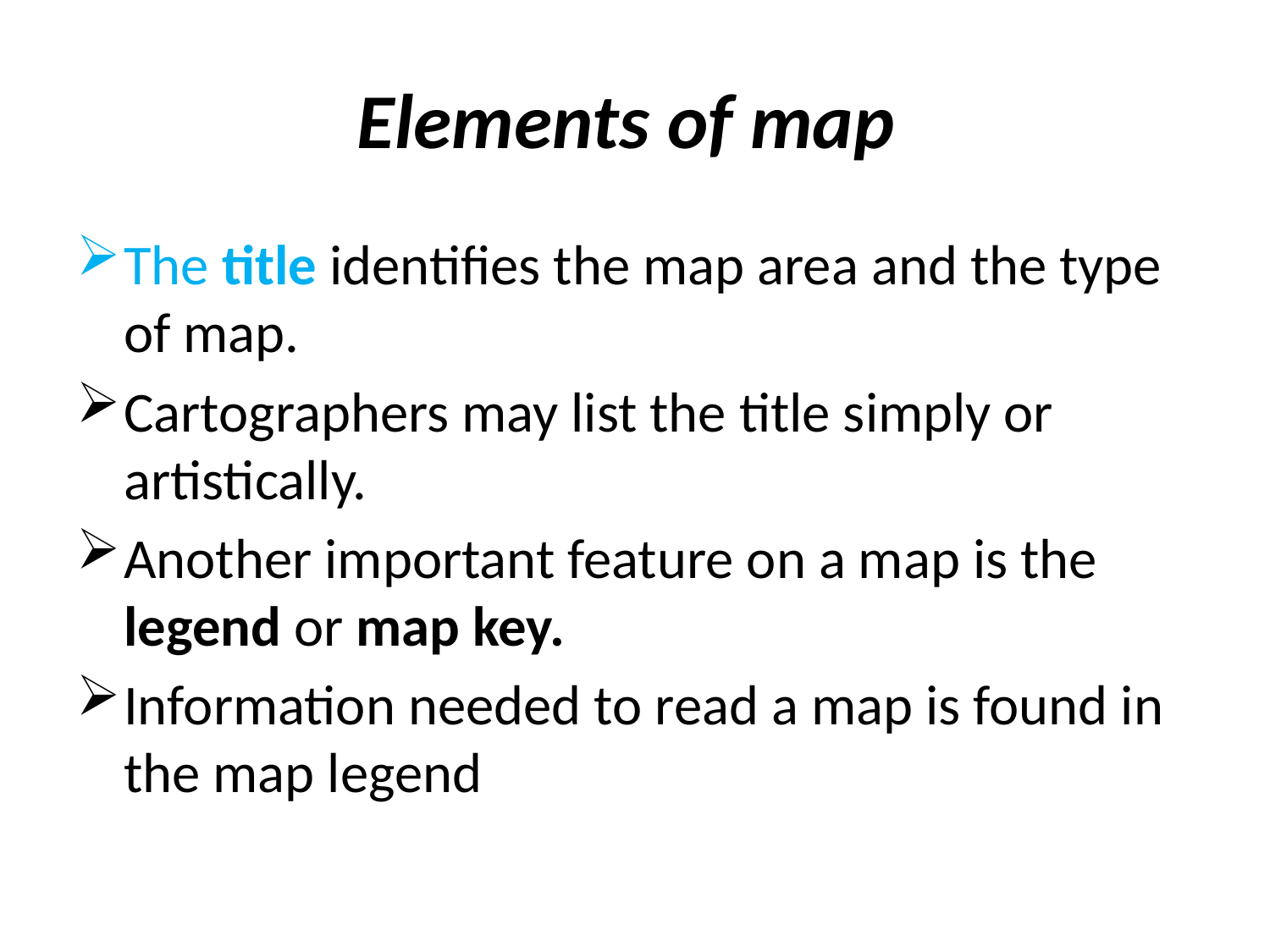

# Elements of map
The title identifies the map area and the type of map.
Cartographers may list the title simply or artistically.
Another important feature on a map is the legend or map key.
Information needed to read a map is found in the map legend